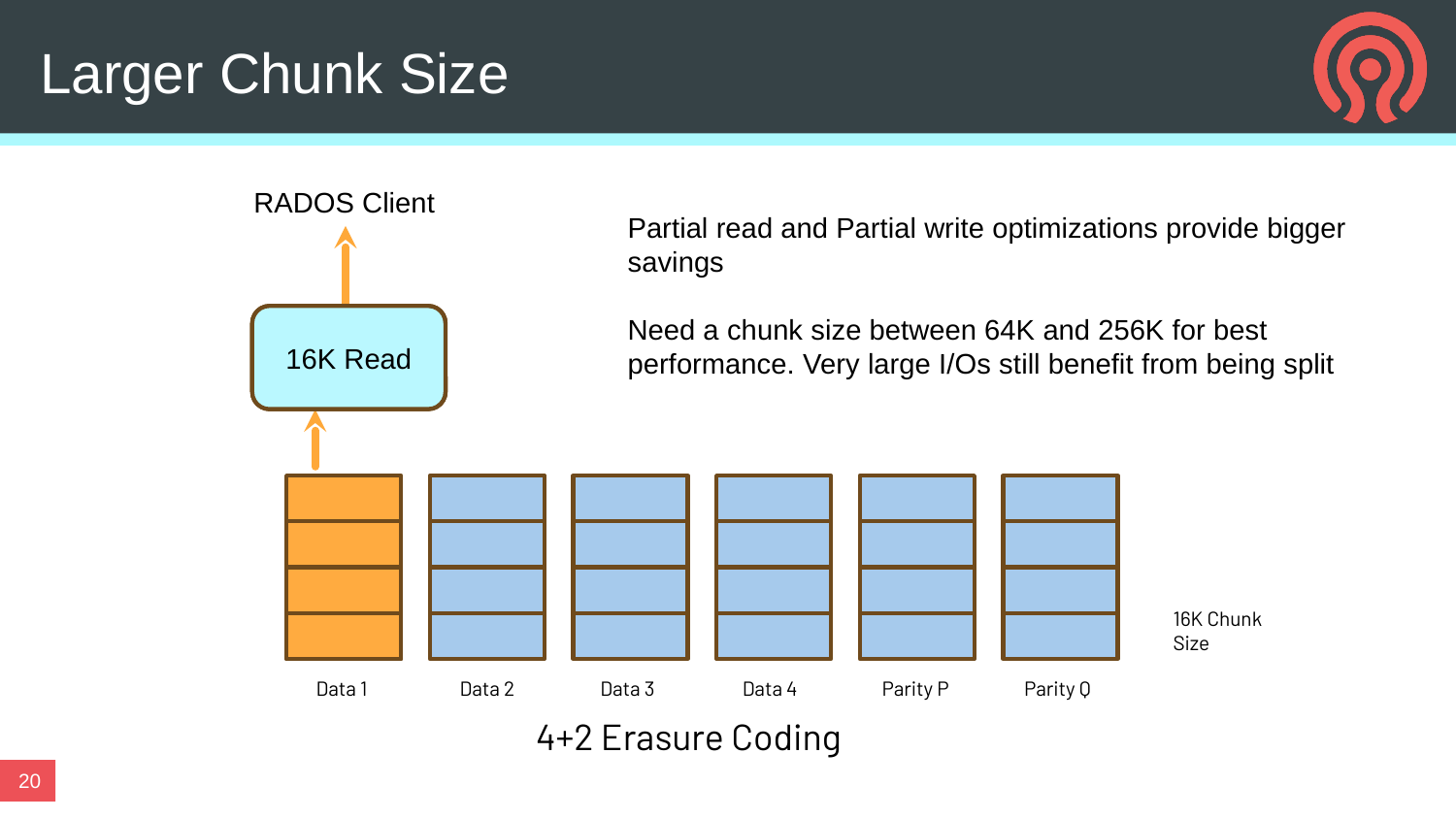

# Larger Chunk Size
RADOS Client
Partial read and Partial write optimizations provide bigger savings

Need a chunk size between 64K and 256K for best performance. Very large I/Os still benefit from being split
8K Read
16K Read
4K Read

16K Chunk Size

Data 2
Data 3
Data 4
Parity P
Parity Q
Data 1
4+2 Erasure Coding